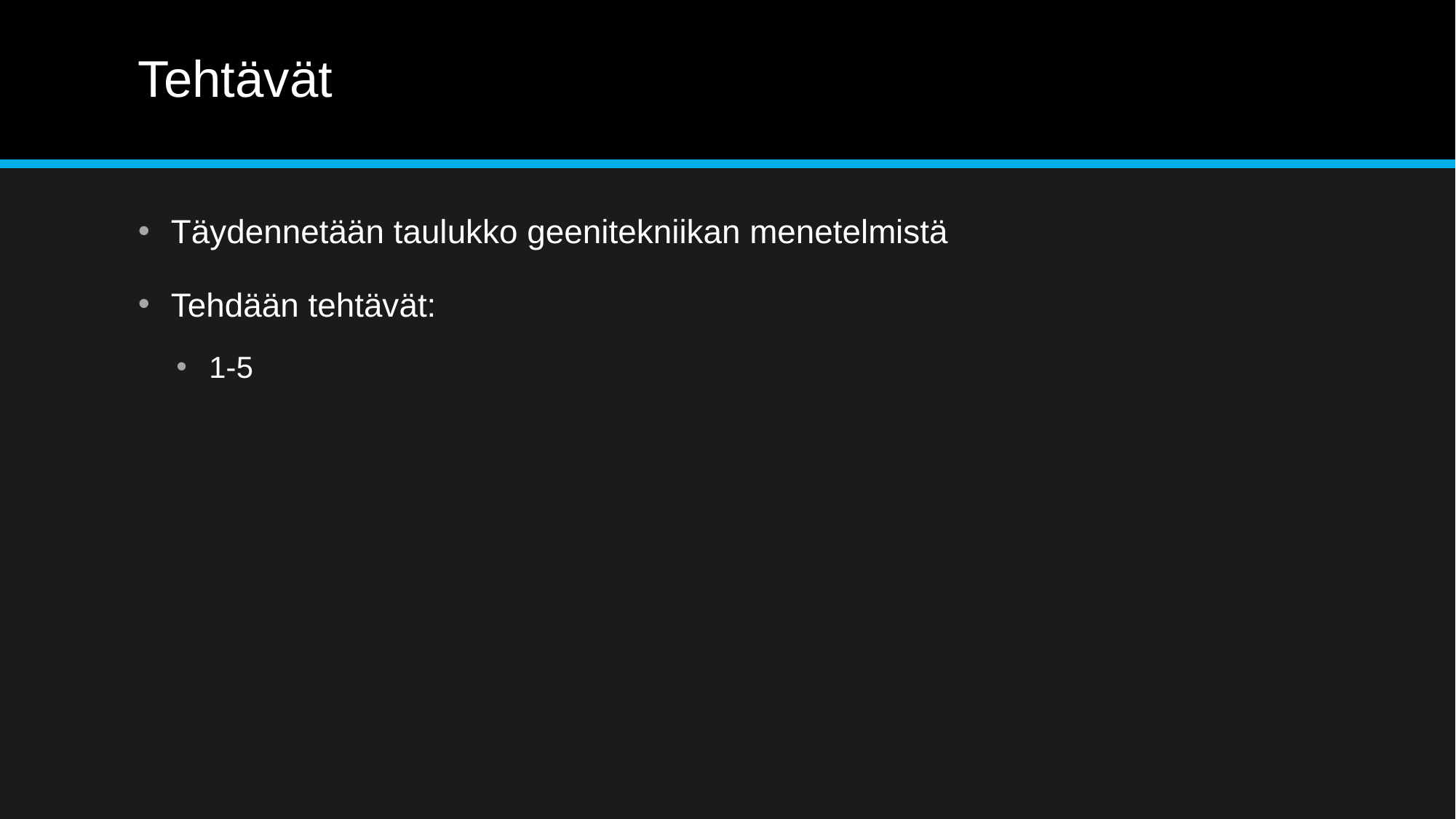

# Tehtävät
Täydennetään taulukko geenitekniikan menetelmistä
Tehdään tehtävät:
1-5